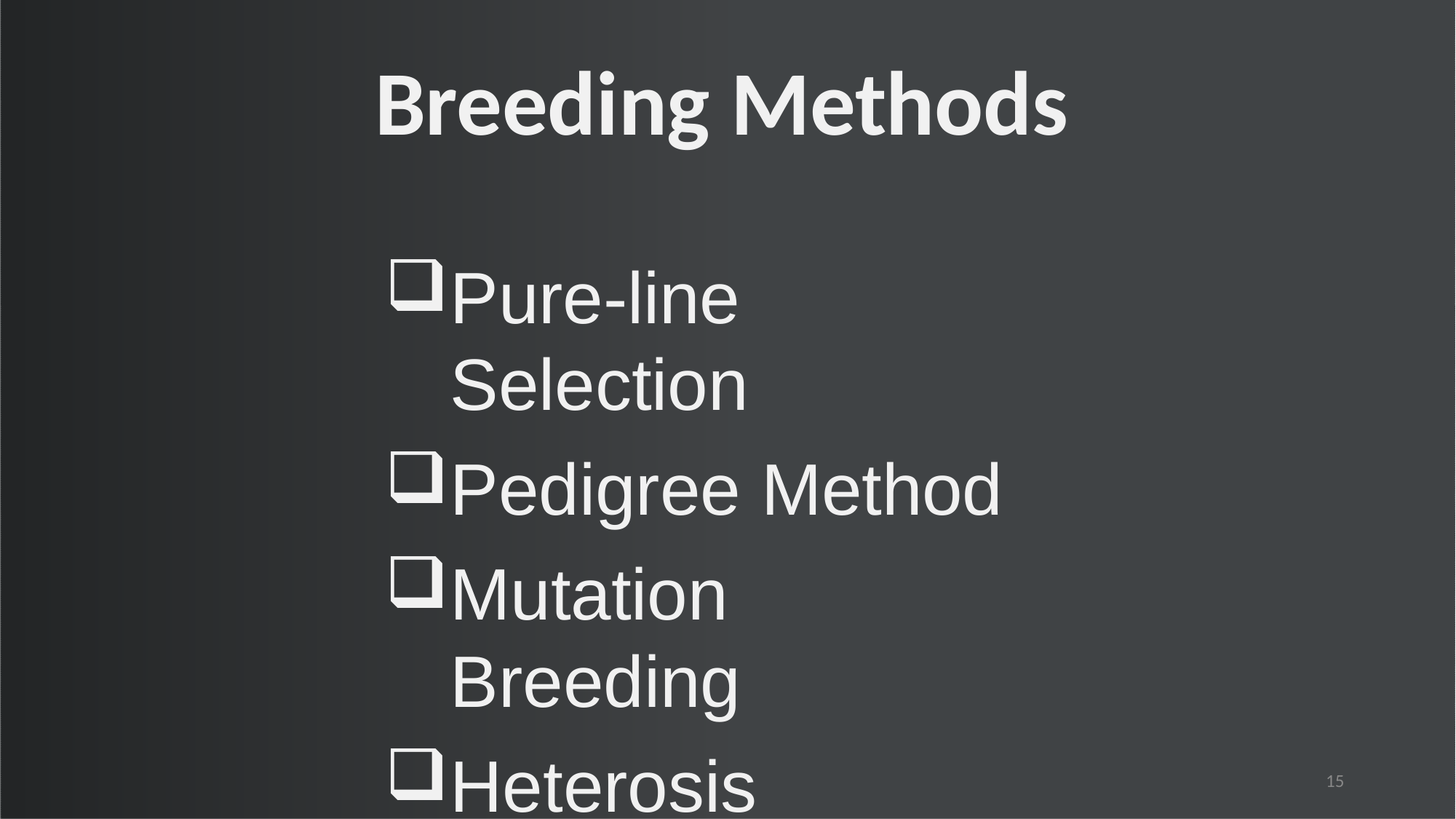

# Breeding Methods
Pure-line Selection
Pedigree Method
Mutation Breeding
Heterosis Breeding
15